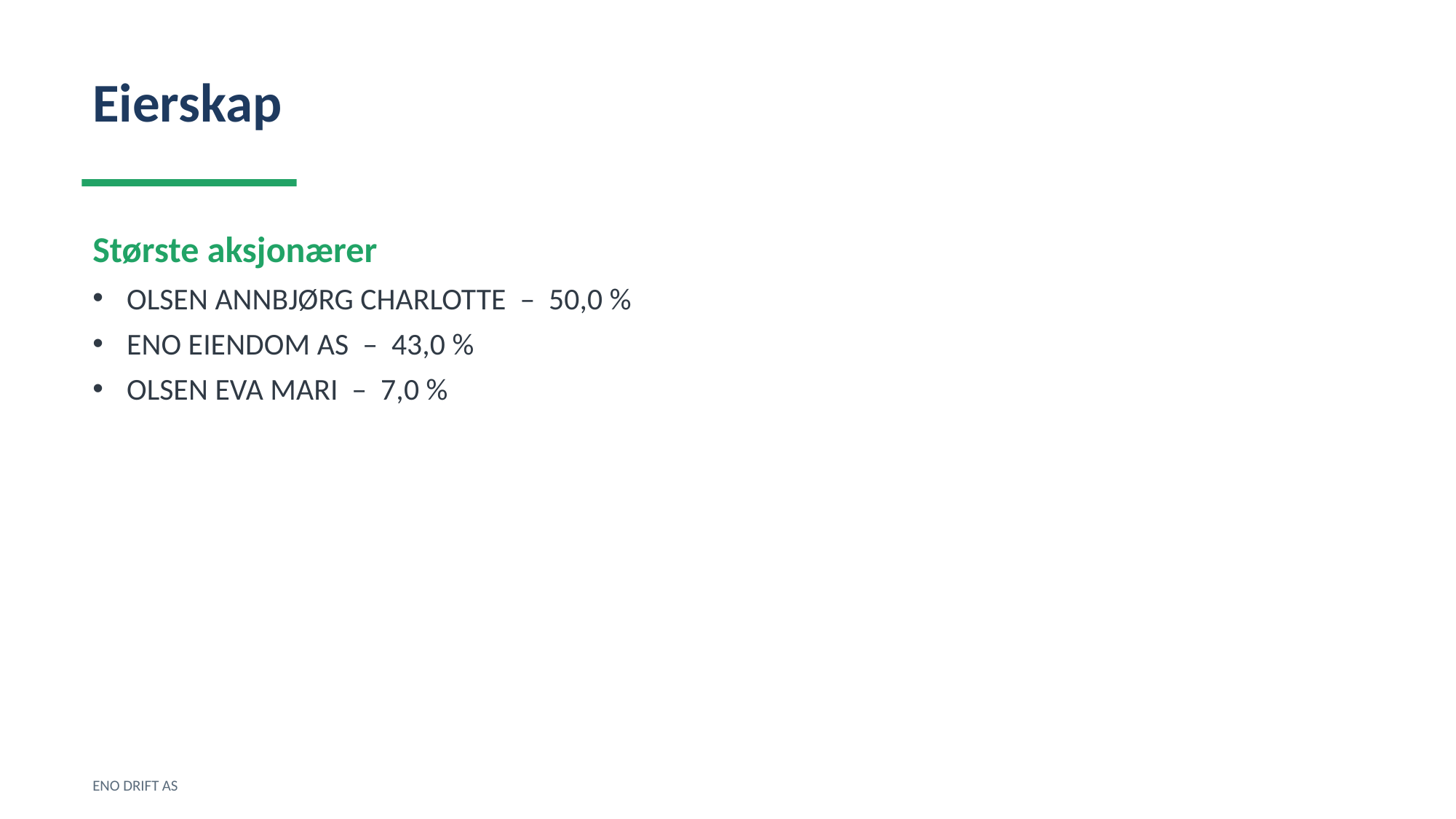

Eierskap

Største aksjonærer
OLSEN ANNBJØRG CHARLOTTE  –  50,0 %
ENO EIENDOM AS  –  43,0 %
OLSEN EVA MARI  –  7,0 %
ENO DRIFT AS